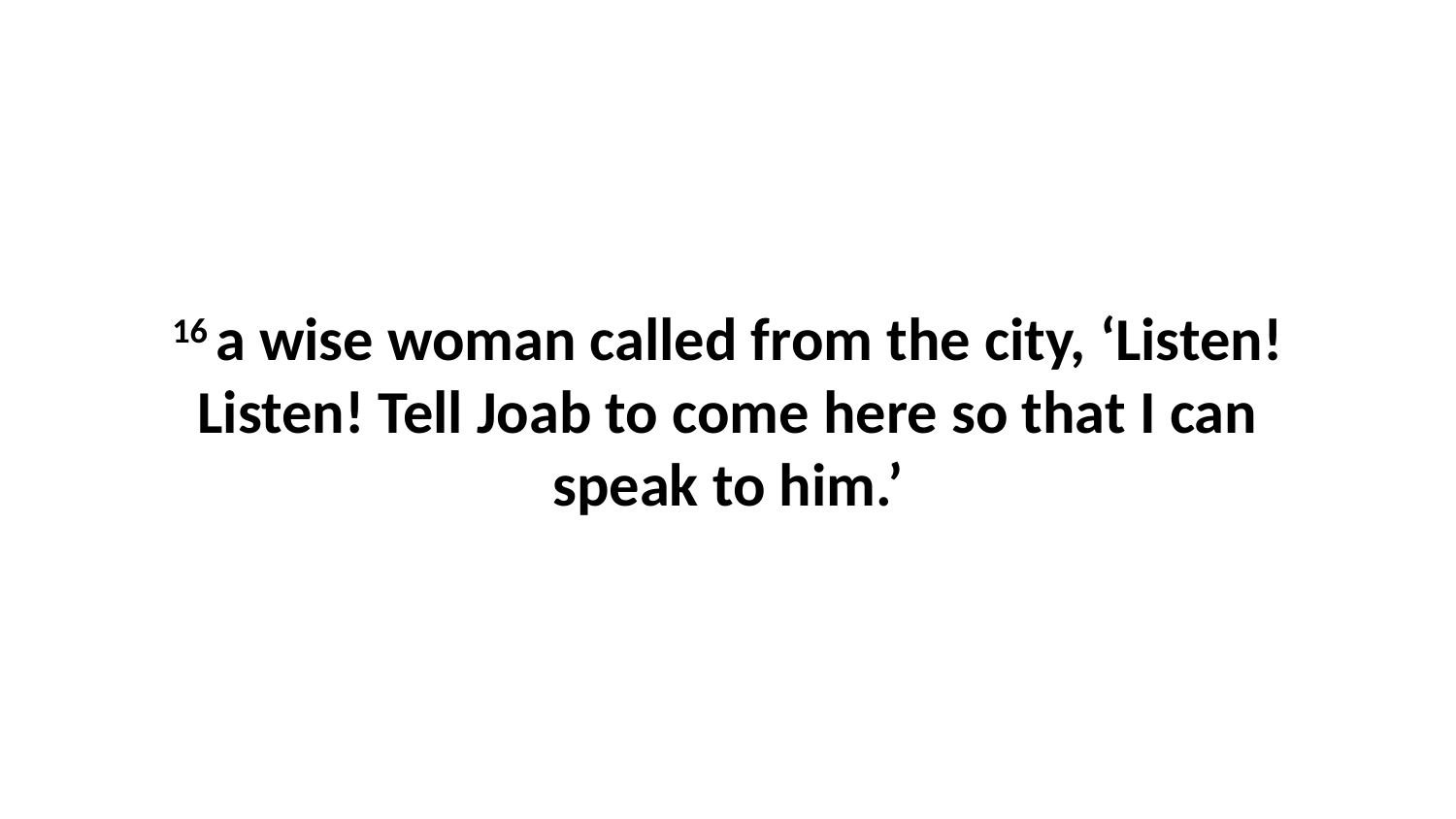

16 a wise woman called from the city, ‘Listen! Listen! Tell Joab to come here so that I can speak to him.’